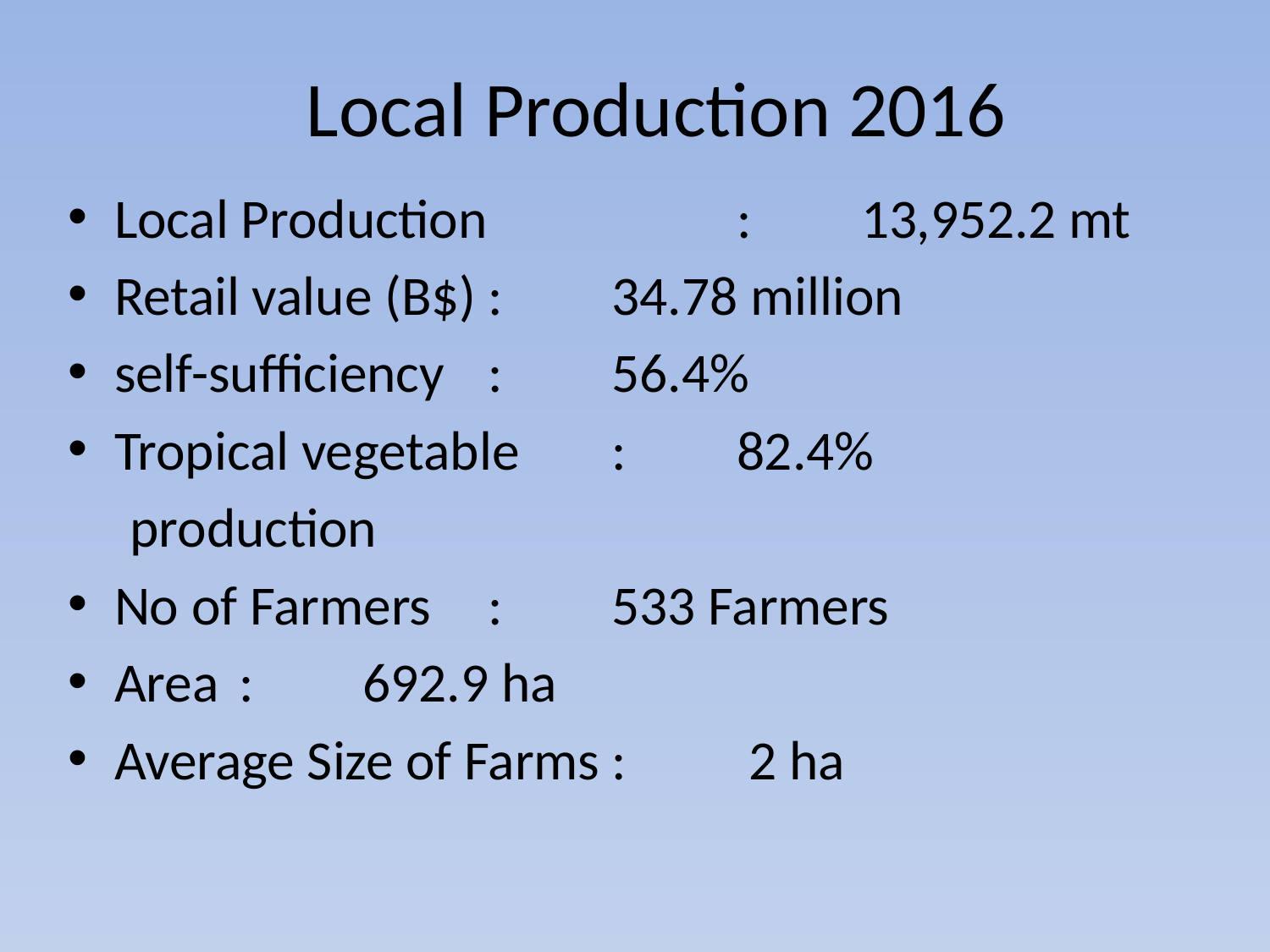

Local Production 2016
Local Production 	 	:	13,952.2 mt
Retail value (B$)		:	34.78 million
self-sufficiency 		:	56.4%
Tropical vegetable 		:	82.4%
     production
No of Farmers			: 	533 Farmers
Area 				: 	692.9 ha
Average Size of Farms	:	 2 ha